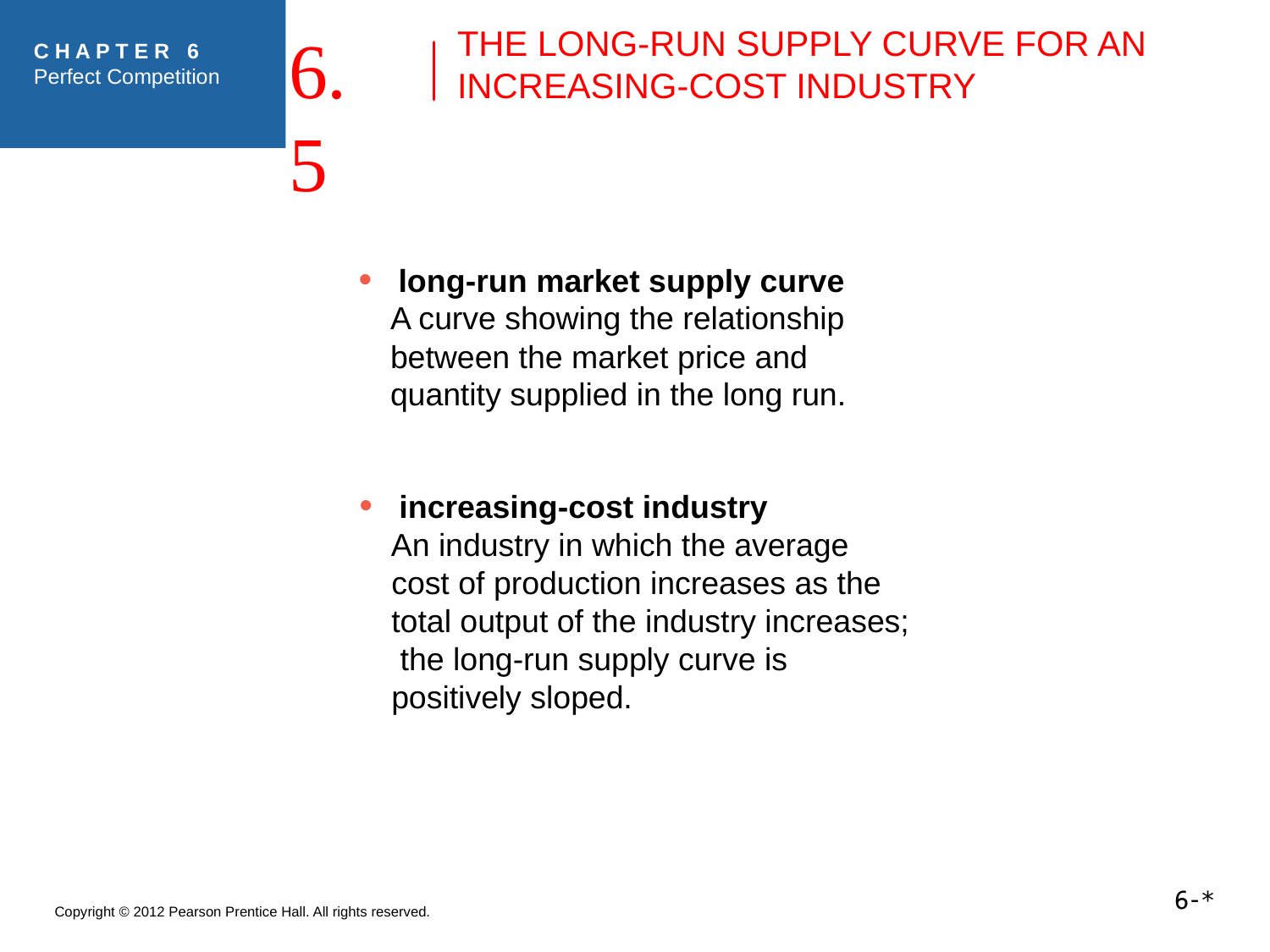

THE LONG-RUN SUPPLY CURVE FOR AN
INCREASING-COST INDUSTRY
6.5
   long-run market supply curve
A curve showing the relationship
between the market price and
quantity supplied in the long run.
   increasing-cost industry
An industry in which the average cost of production increases as the total output of the industry increases;  the long-run supply curve is positively sloped.